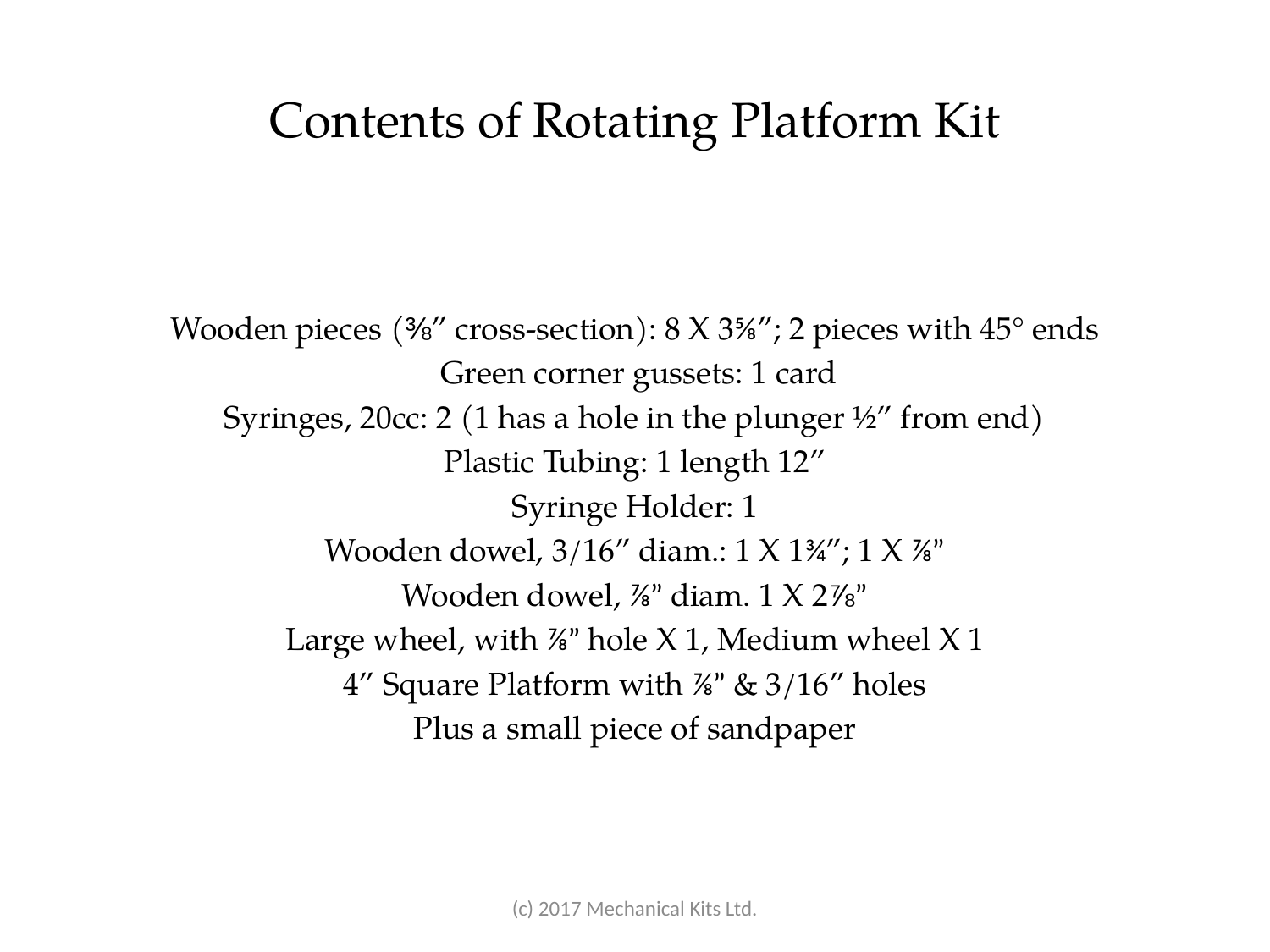

# Contents of Rotating Platform Kit

Wooden pieces (⅜” cross-section): 8 X 3⅝”; 2 pieces with 45° ends
 Green corner gussets: 1 card
Syringes, 20cc: 2 (1 has a hole in the plunger ½” from end)
Plastic Tubing: 1 length 12”
Syringe Holder: 1
Wooden dowel, 3/16” diam.: 1 X 1¾”; 1 X ⅞”
Wooden dowel, ⅞” diam. 1 X 2⅞”
Large wheel, with ⅞” hole X 1, Medium wheel X 1
4” Square Platform with ⅞” & 3/16” holes
Plus a small piece of sandpaper

(c) 2017 Mechanical Kits Ltd.